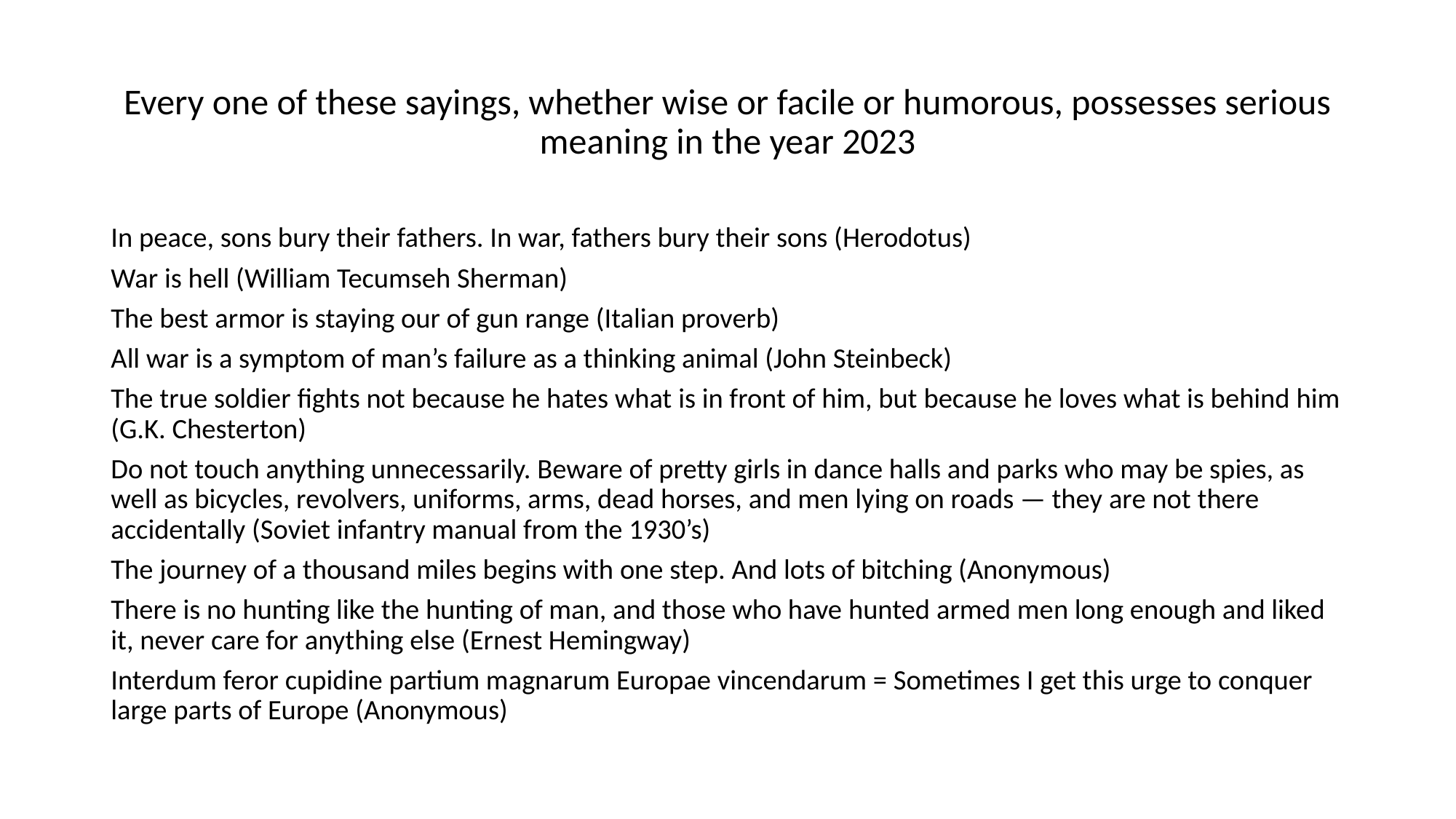

# Every one of these sayings, whether wise or facile or humorous, possesses serious meaning in the year 2023
In peace, sons bury their fathers. In war, fathers bury their sons (Herodotus)
War is hell (William Tecumseh Sherman)
The best armor is staying our of gun range (Italian proverb)
All war is a symptom of man’s failure as a thinking animal (John Steinbeck)
The true soldier fights not because he hates what is in front of him, but because he loves what is behind him (G.K. Chesterton)
Do not touch anything unnecessarily. Beware of pretty girls in dance halls and parks who may be spies, as well as bicycles, revolvers, uniforms, arms, dead horses, and men lying on roads — they are not there accidentally (Soviet infantry manual from the 1930’s)
The journey of a thousand miles begins with one step. And lots of bitching (Anonymous)
There is no hunting like the hunting of man, and those who have hunted armed men long enough and liked it, never care for anything else (Ernest Hemingway)
Interdum feror cupidine partium magnarum Europae vincendarum = Sometimes I get this urge to conquer large parts of Europe (Anonymous)